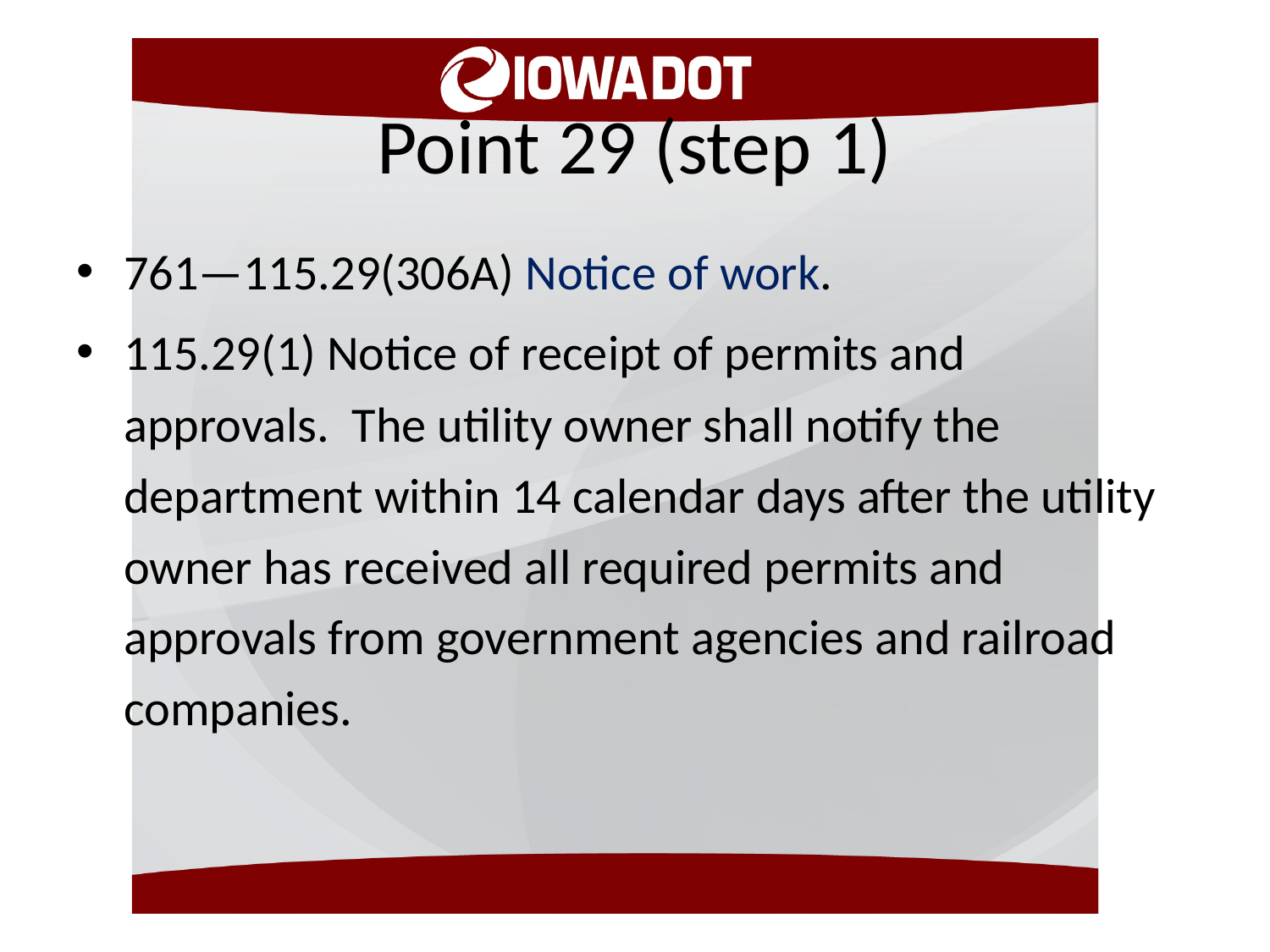

# Point 29 (step 1)
761—115.29(306A) Notice of work.
115.29(1) Notice of receipt of permits and approvals.  The utility owner shall notify the department within 14 calendar days after the utility owner has received all required permits and approvals from government agencies and railroad companies.